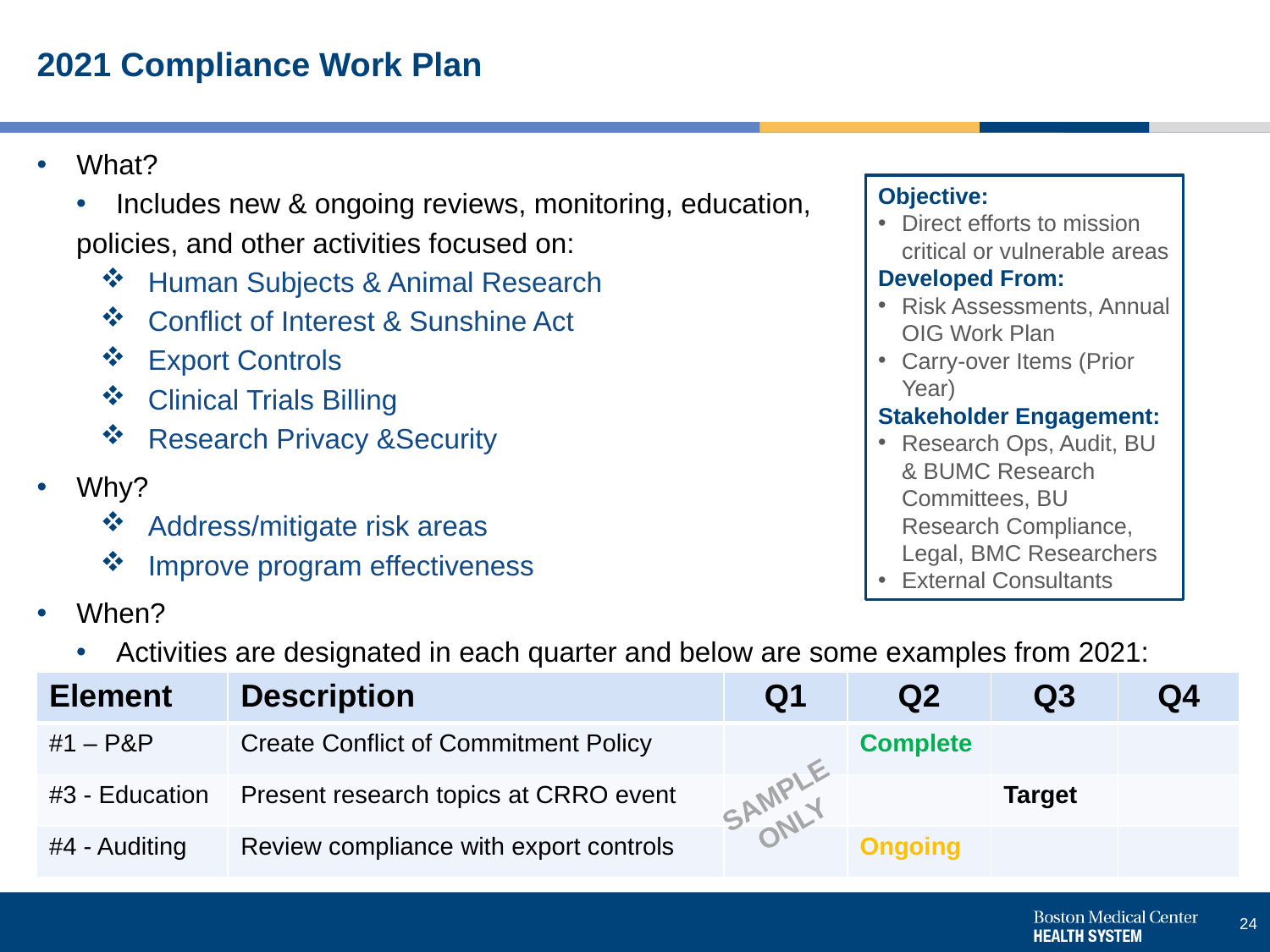

# 2021 Compliance Work Plan
What?
Includes new & ongoing reviews, monitoring, education,
policies, and other activities focused on:
Human Subjects & Animal Research
Conflict of Interest & Sunshine Act
Export Controls
Clinical Trials Billing
Research Privacy &Security
Why?
Address/mitigate risk areas
Improve program effectiveness
When?
Activities are designated in each quarter and below are some examples from 2021:

Objective:
Direct efforts to mission critical or vulnerable areas
Developed From:
Risk Assessments, Annual OIG Work Plan
Carry-over Items (Prior Year)
Stakeholder Engagement:
Research Ops, Audit, BU & BUMC Research Committees, BU Research Compliance, Legal, BMC Researchers
External Consultants
| Element | Description | Q1 | Q2 | Q3 | Q4 |
| --- | --- | --- | --- | --- | --- |
| #1 – P&P | Create Conflict of Commitment Policy |  | Complete |  |  |
| #3 - Education | Present research topics at CRRO event |  |  | Target |  |
| #4 - Auditing | Review compliance with export controls |  | Ongoing |  |  |
SAMPLE ONLY